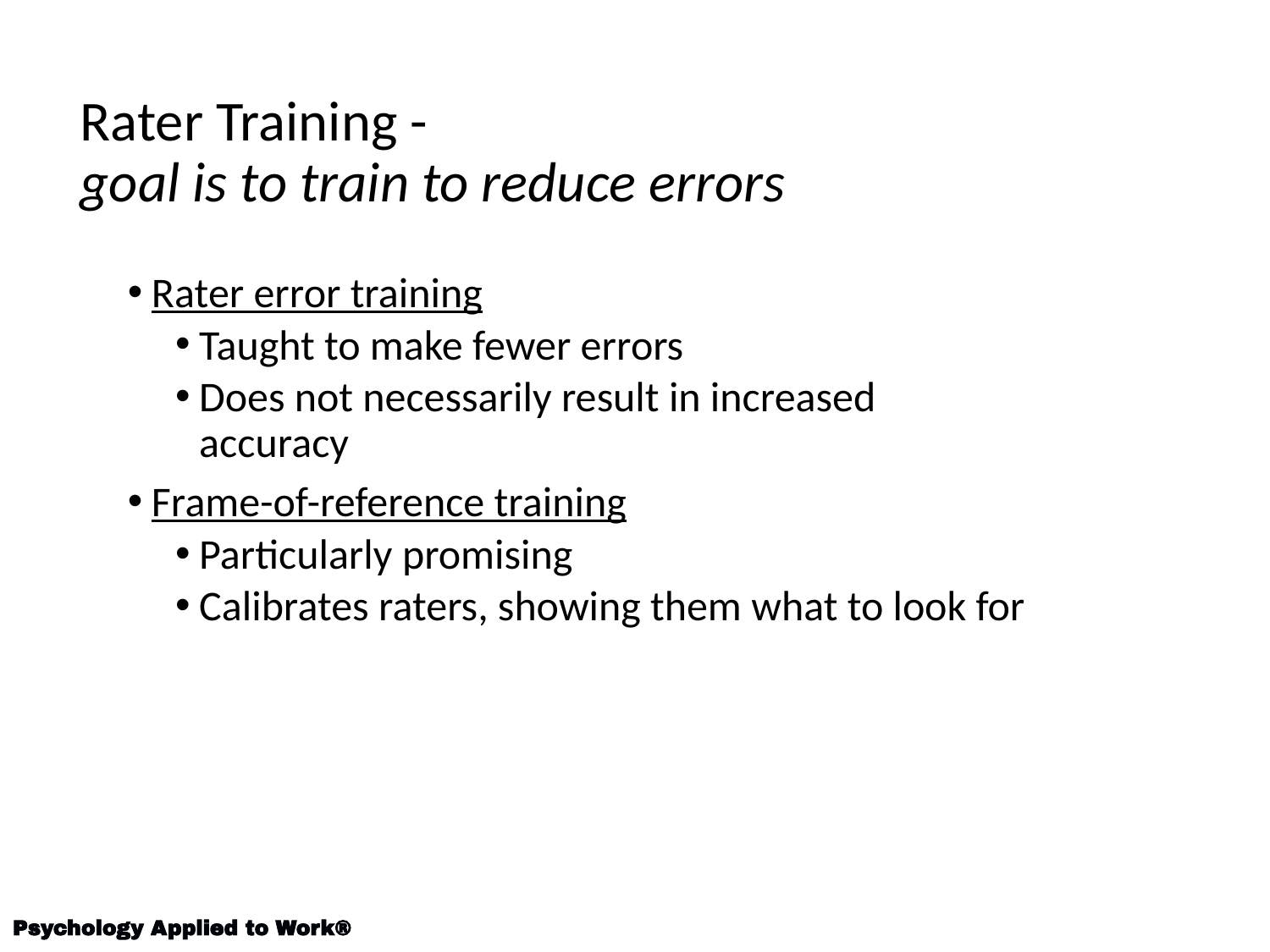

# Rater Training - goal is to train to reduce errors
Rater error training
Taught to make fewer errors
Does not necessarily result in increased accuracy
Frame-of-reference training
Particularly promising
Calibrates raters, showing them what to look for
12
Psychology Applied to Work®